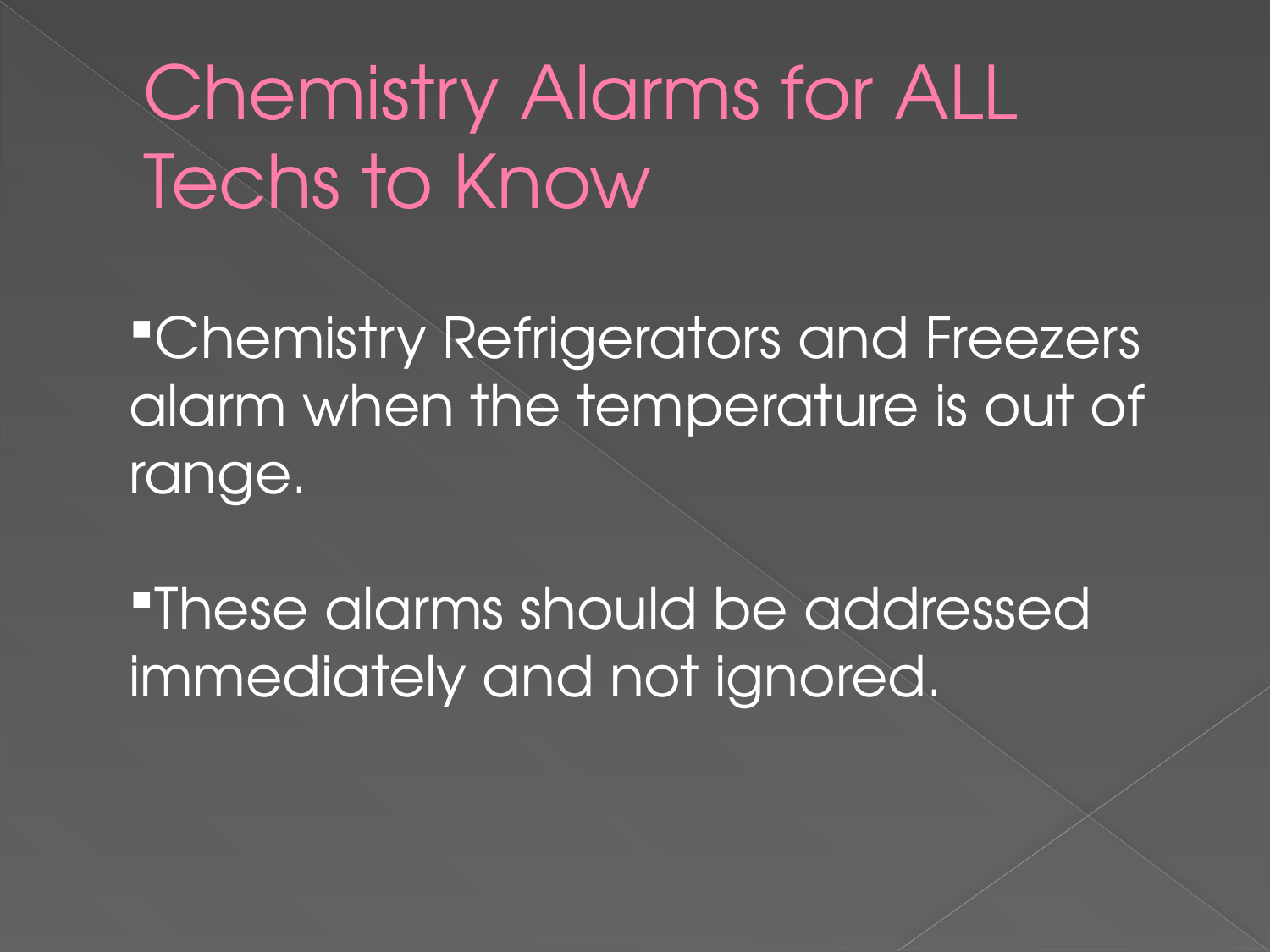

# Chemistry Alarms for ALL Techs to Know
Chemistry Refrigerators and Freezers alarm when the temperature is out of range.

These alarms should be addressed immediately and not ignored.